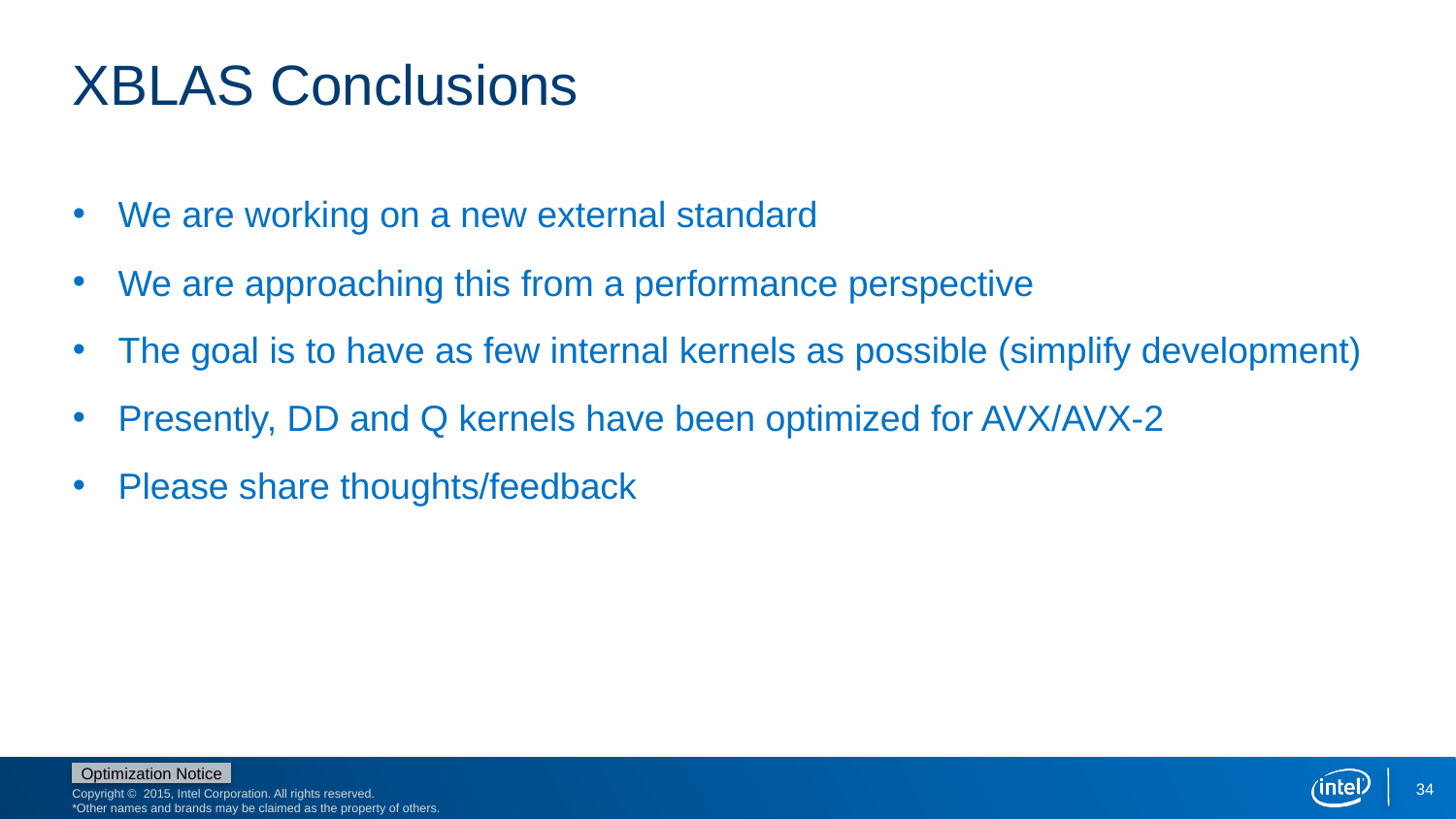

# XBLAS Conclusions
We are working on a new external standard
We are approaching this from a performance perspective
The goal is to have as few internal kernels as possible (simplify development)
Presently, DD and Q kernels have been optimized for AVX/AVX-2
Please share thoughts/feedback
34